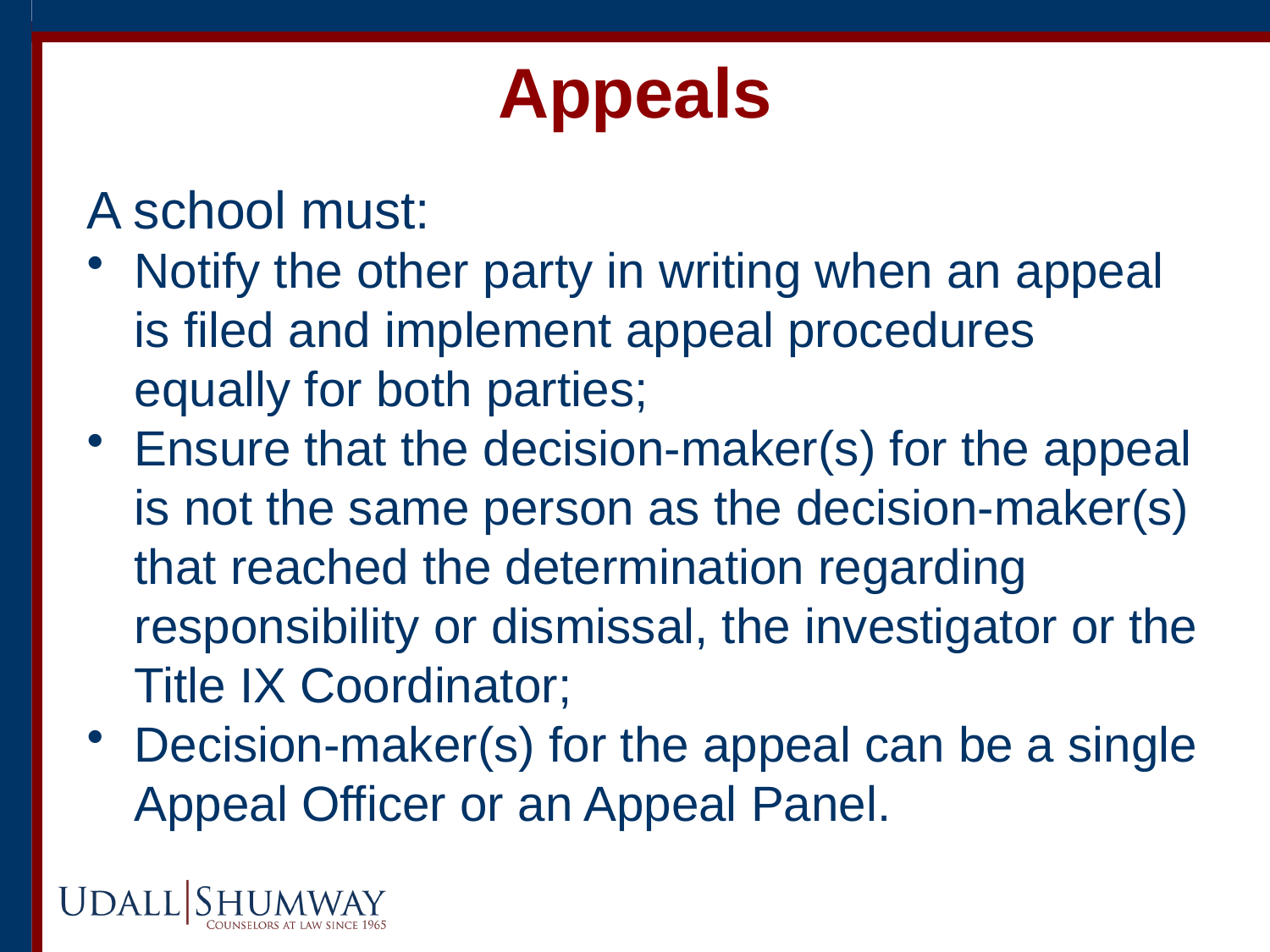

# Appeals
A school must:
Notify the other party in writing when an appeal is filed and implement appeal procedures equally for both parties;
Ensure that the decision-maker(s) for the appeal is not the same person as the decision-maker(s) that reached the determination regarding responsibility or dismissal, the investigator or the Title IX Coordinator;
Decision-maker(s) for the appeal can be a single Appeal Officer or an Appeal Panel.